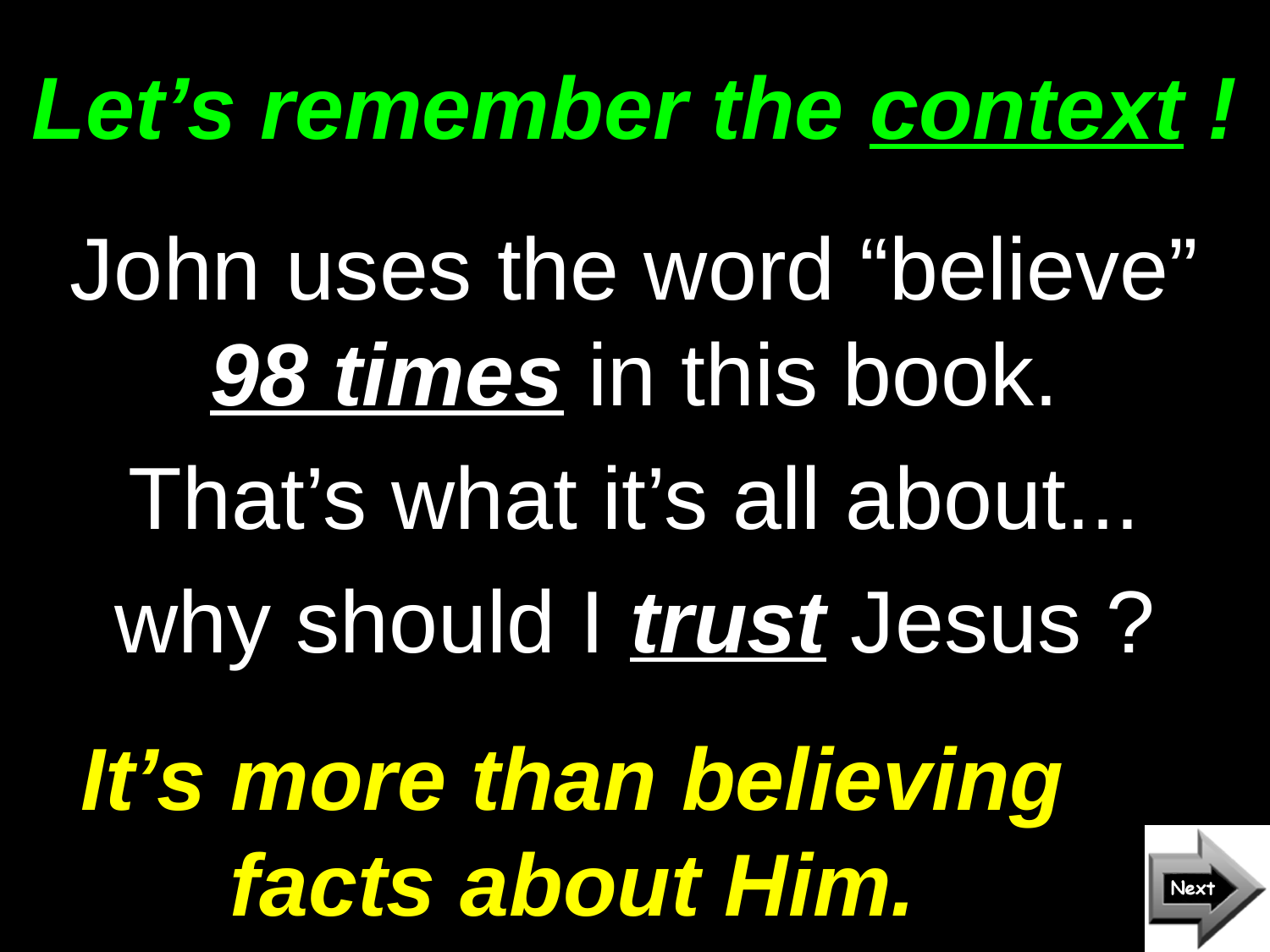

# Let’s remember the context !
John uses the word “believe” 98 times in this book.
That’s what it’s all about...
why should I trust Jesus ?
It’s more than believing facts about Him.